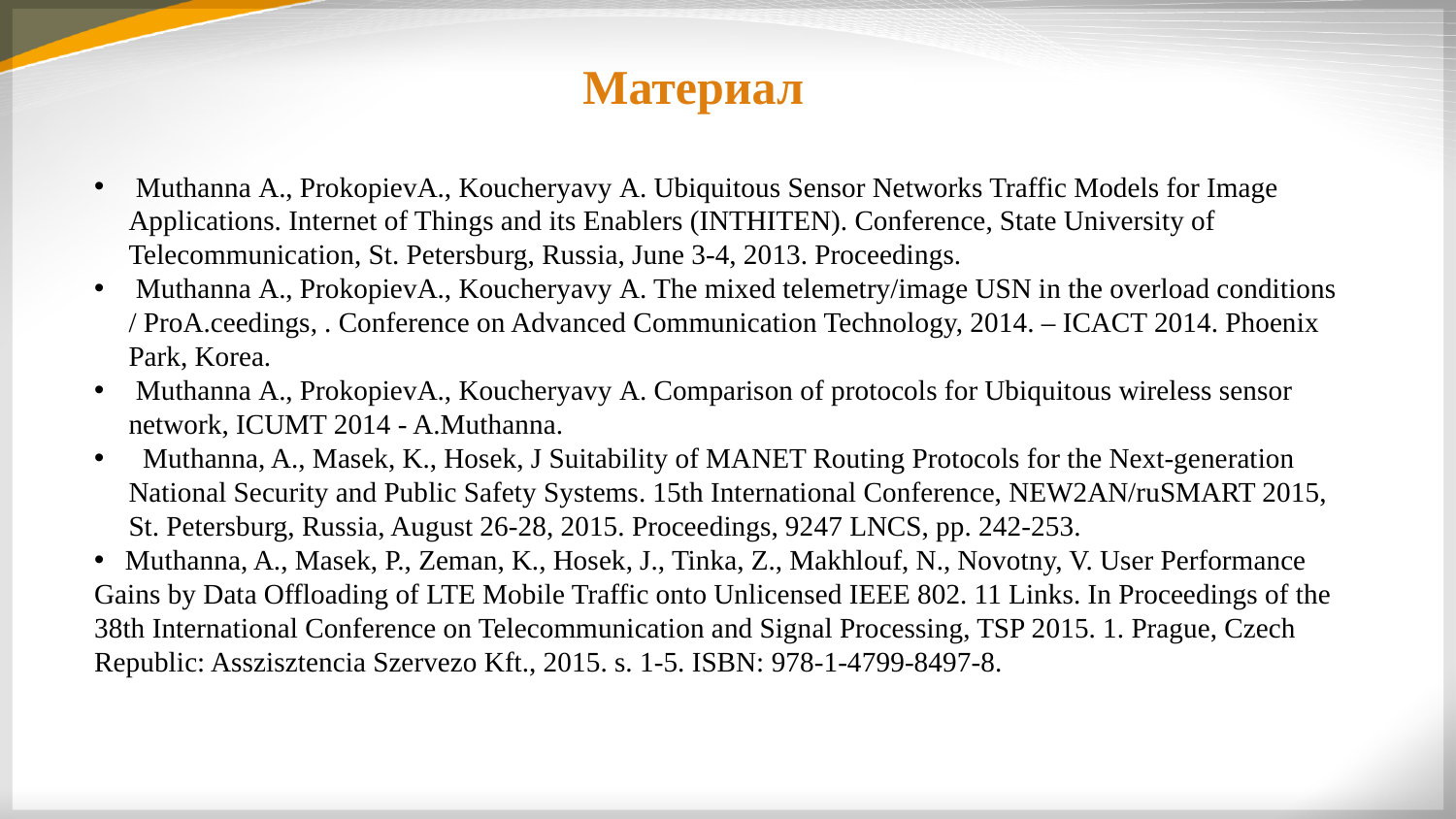

Материал
 Muthanna A., ProkopievA., Koucheryavy A. Ubiquitous Sensor Networks Traffic Models for Image Applications. Internet of Things and its Enablers (INTHITEN). Conference, State University of Telecommunication, St. Petersburg, Russia, June 3-4, 2013. Proceedings.
 Muthanna A., ProkopievA., Koucheryavy A. The mixed telemetry/image USN in the overload conditions / ProA.ceedings, . Conference on Advanced Communication Technology, 2014. – ICACT 2014. Phoenix Park, Korea.
 Muthanna A., ProkopievA., Koucheryavy A. Comparison of protocols for Ubiquitous wireless sensor network, ICUMT 2014 - A.Muthanna.
  Muthanna, A., Masek, K., Hosek, J Suitability of MANET Routing Protocols for the Next-generation National Security and Public Safety Systems. 15th International Conference, NEW2AN/ruSMART 2015, St. Petersburg, Russia, August 26-28, 2015. Proceedings, 9247 LNCS, pp. 242-253.
   Muthanna, A., Masek, P., Zeman, K., Hosek, J., Tinka, Z., Makhlouf, N., Novotny, V. User Performance Gains by Data Offloading of LTE Mobile Traffic onto Unlicensed IEEE 802. 11 Links. In Proceedings of the 38th International Conference on Telecommunication and Signal Processing, TSP 2015. 1. Prague, Czech Republic: Asszisztencia Szervezo Kft., 2015. s. 1-5. ISBN: 978-1-4799-8497-8.